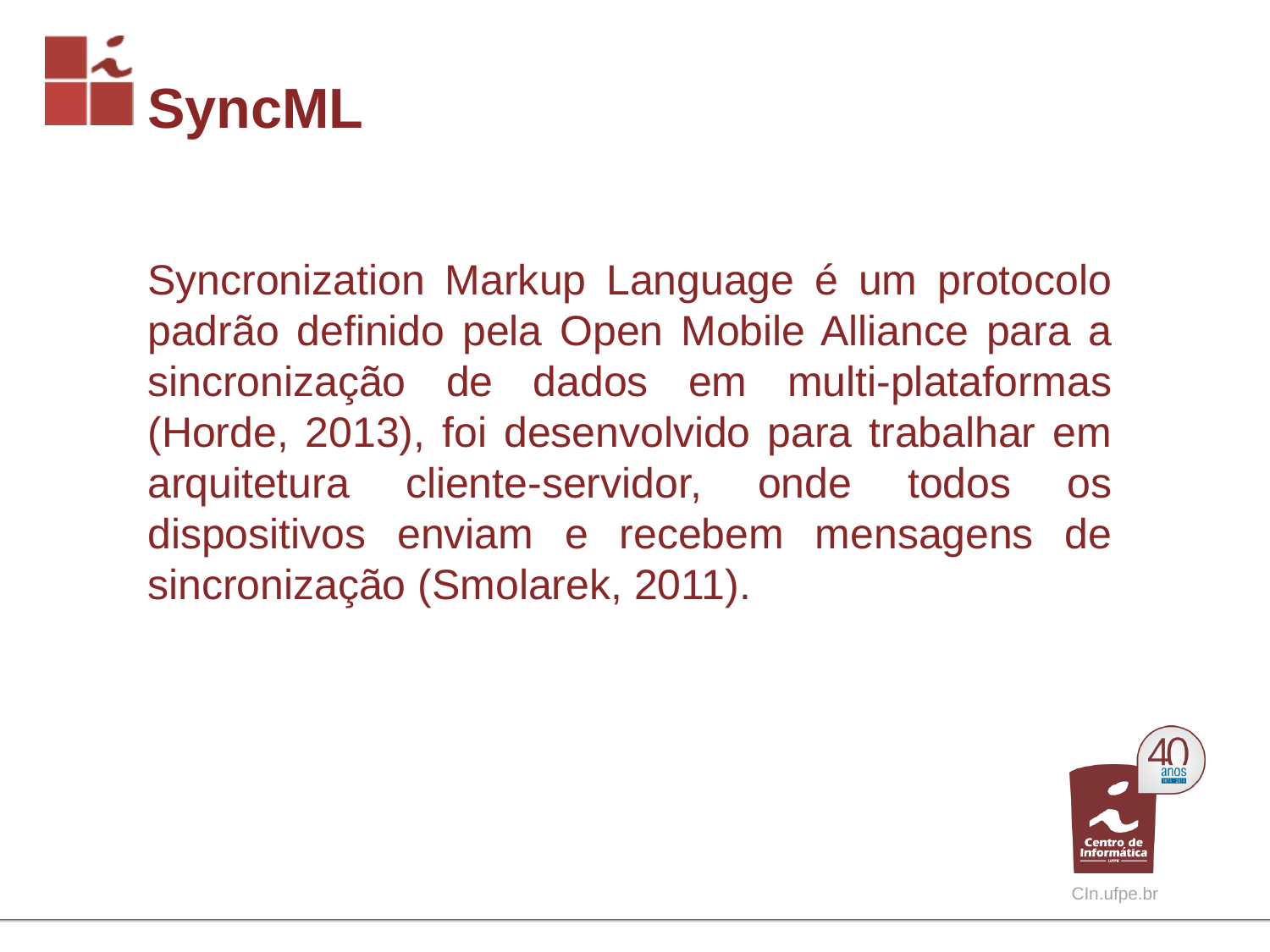

# SyncML
Syncronization Markup Language é um protocolo padrão definido pela Open Mobile Alliance para a sincronização de dados em multi-plataformas (Horde, 2013), foi desenvolvido para trabalhar em arquitetura cliente-servidor, onde todos os dispositivos enviam e recebem mensagens de sincronização (Smolarek, 2011).